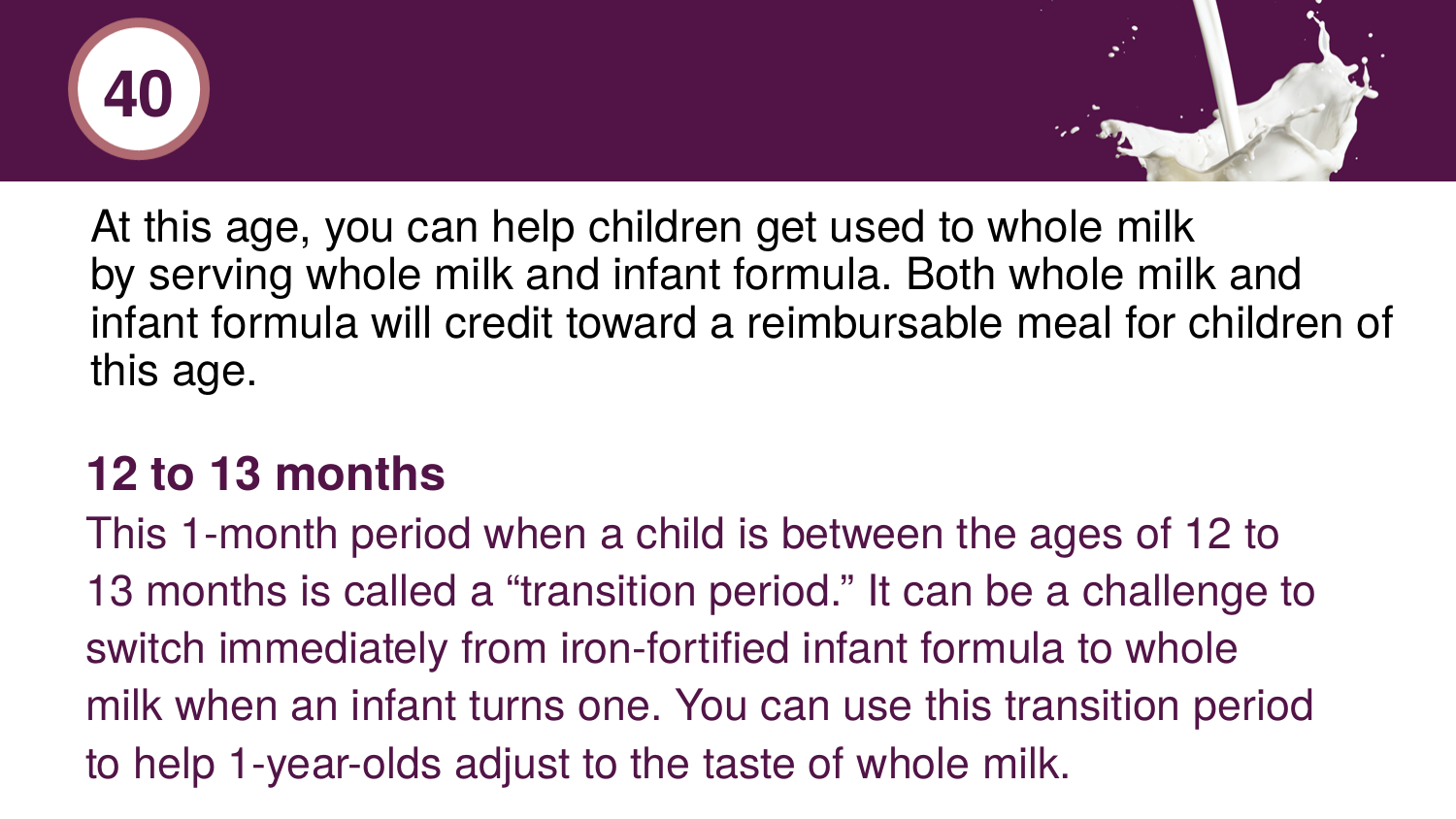

40
# At this age, you can help children get used to whole milk by serving whole milk and infant formula. Both whole milk and infant formula will credit toward a reimbursable meal for children of this age.
12 to 13 months
This 1-month period when a child is between the ages of 12 to 13 months is called a “transition period.” It can be a challenge to switch immediately from iron-fortified infant formula to whole milk when an infant turns one. You can use this transition period to help 1-year-olds adjust to the taste of whole milk.